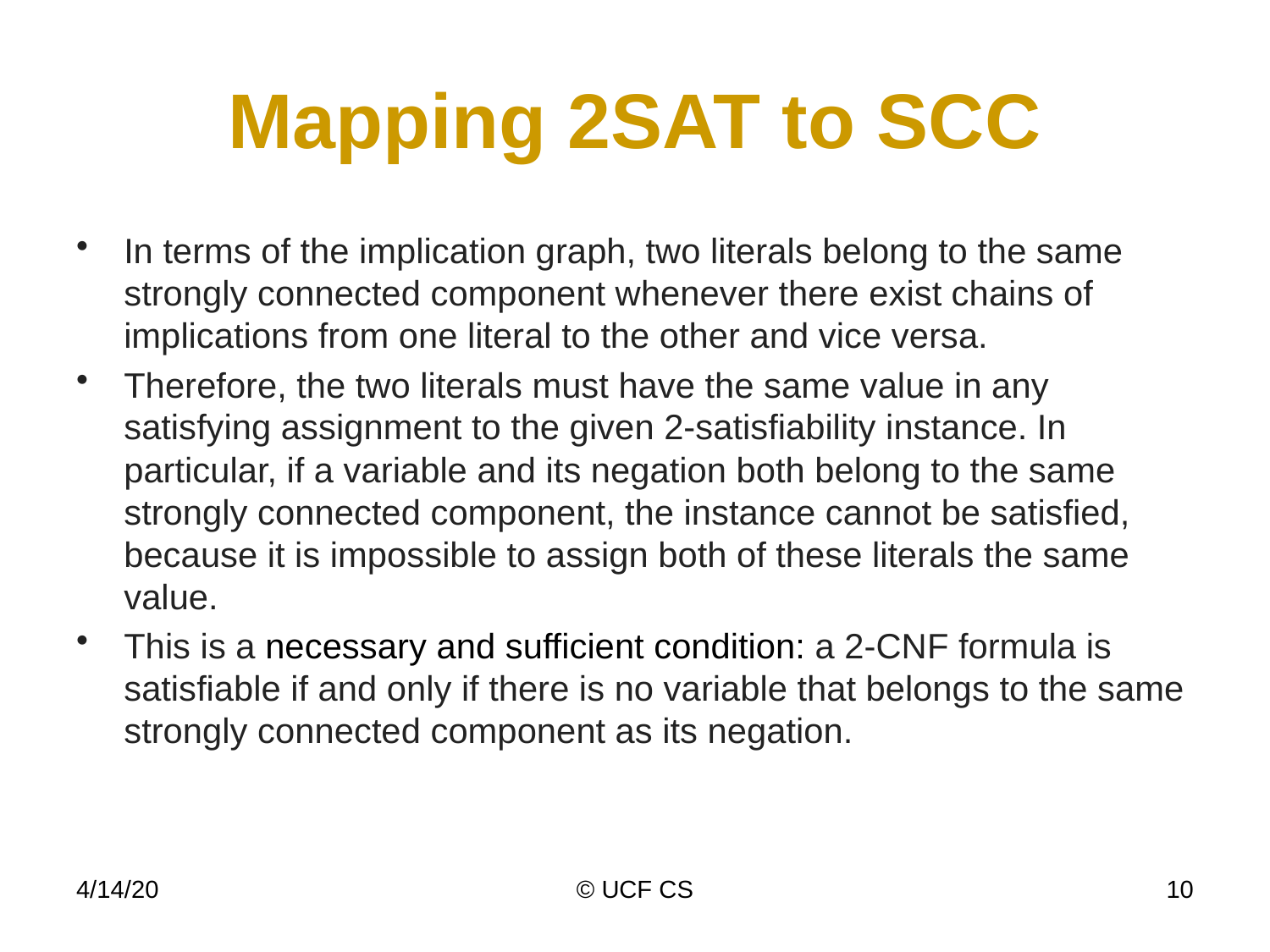

# Mapping 2SAT to SCC
In terms of the implication graph, two literals belong to the same strongly connected component whenever there exist chains of implications from one literal to the other and vice versa.
Therefore, the two literals must have the same value in any satisfying assignment to the given 2-satisfiability instance. In particular, if a variable and its negation both belong to the same strongly connected component, the instance cannot be satisfied, because it is impossible to assign both of these literals the same value.
This is a necessary and sufficient condition: a 2-CNF formula is satisfiable if and only if there is no variable that belongs to the same strongly connected component as its negation.
4/14/20
© UCF CS
10